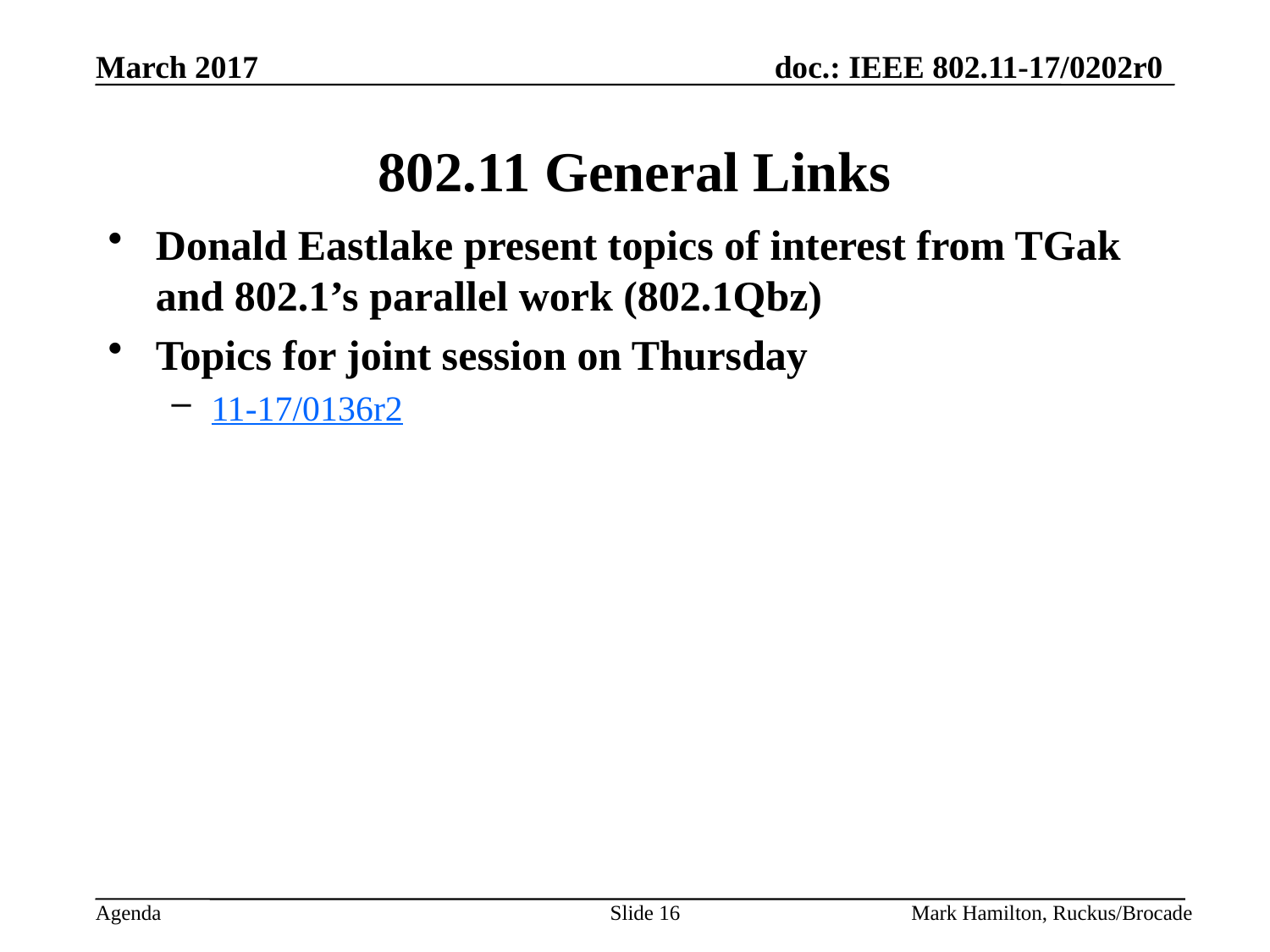

# 802.11 General Links
Donald Eastlake present topics of interest from TGak and 802.1’s parallel work (802.1Qbz)
Topics for joint session on Thursday
11-17/0136r2